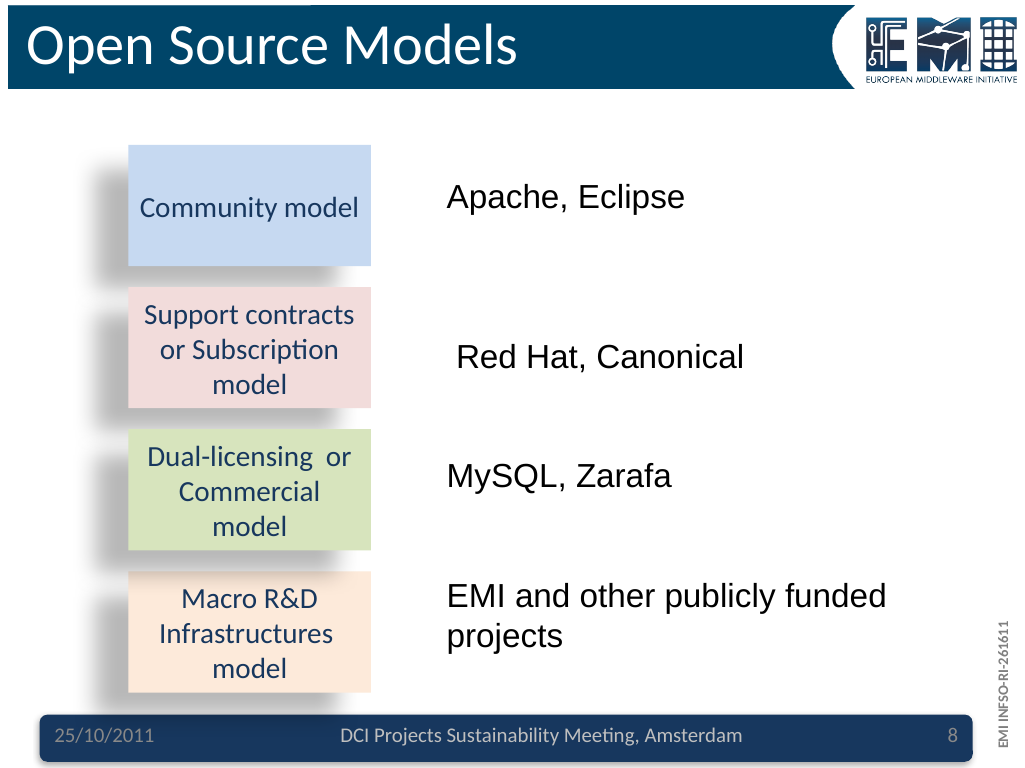

# Open Source Models
Community model
Apache, Eclipse

 Red Hat, Canonical

MySQL, Zarafa

EMI and other publicly funded projects
Support contracts or Subscription model
Dual-licensing  or Commercial model
Macro R&D Infrastructures  model
25/10/2011
DCI Projects Sustainability Meeting, Amsterdam
8